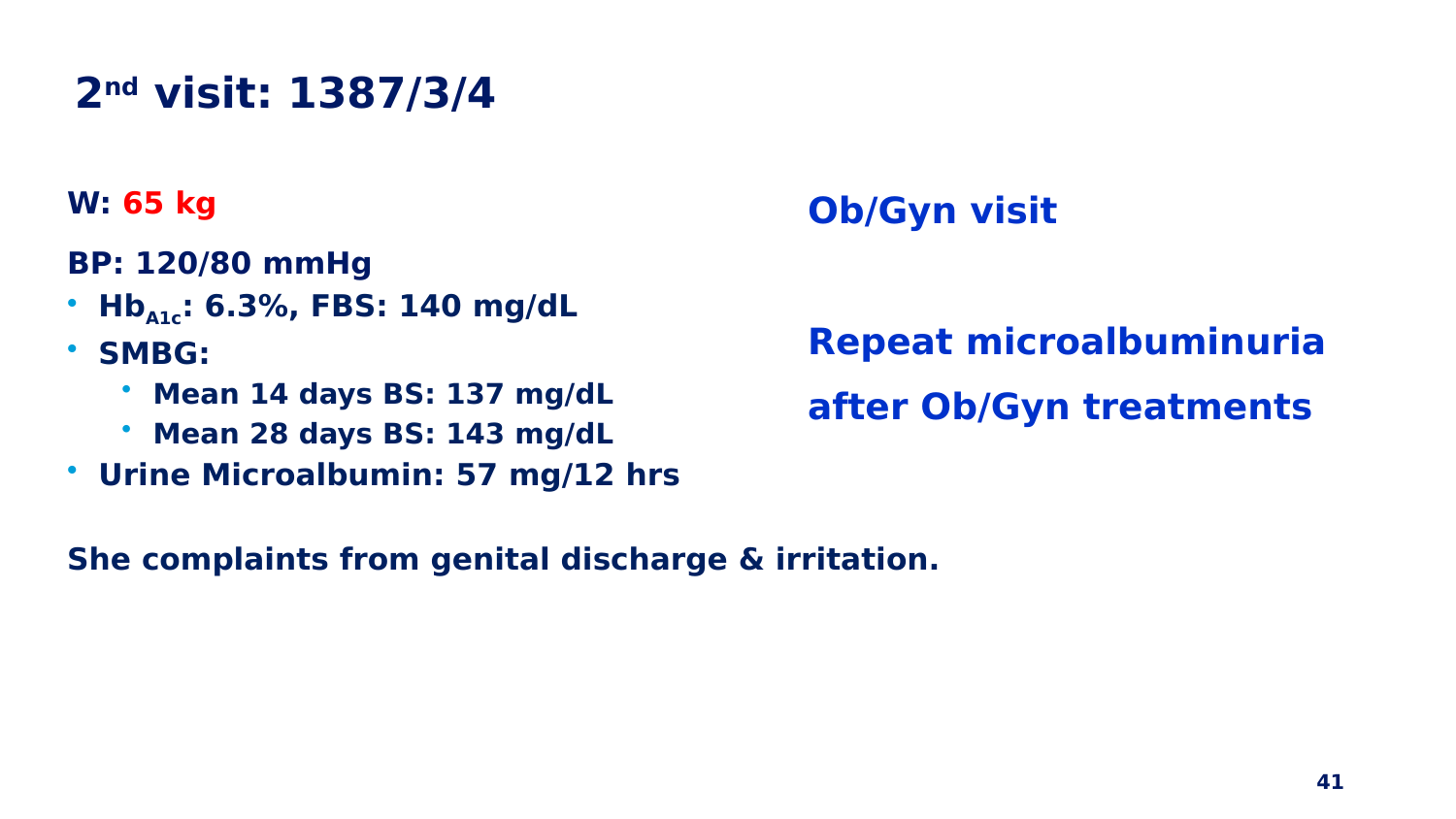

# 2nd visit: 1387/3/4
W: 65 kg
BP: 120/80 mmHg
HbA1c: 6.3%, FBS: 140 mg/dL
SMBG:
Mean 14 days BS: 137 mg/dL
Mean 28 days BS: 143 mg/dL
Urine Microalbumin: 57 mg/12 hrs

She complaints from genital discharge & irritation.

Ob/Gyn visit

Repeat microalbuminuria after Ob/Gyn treatments

41